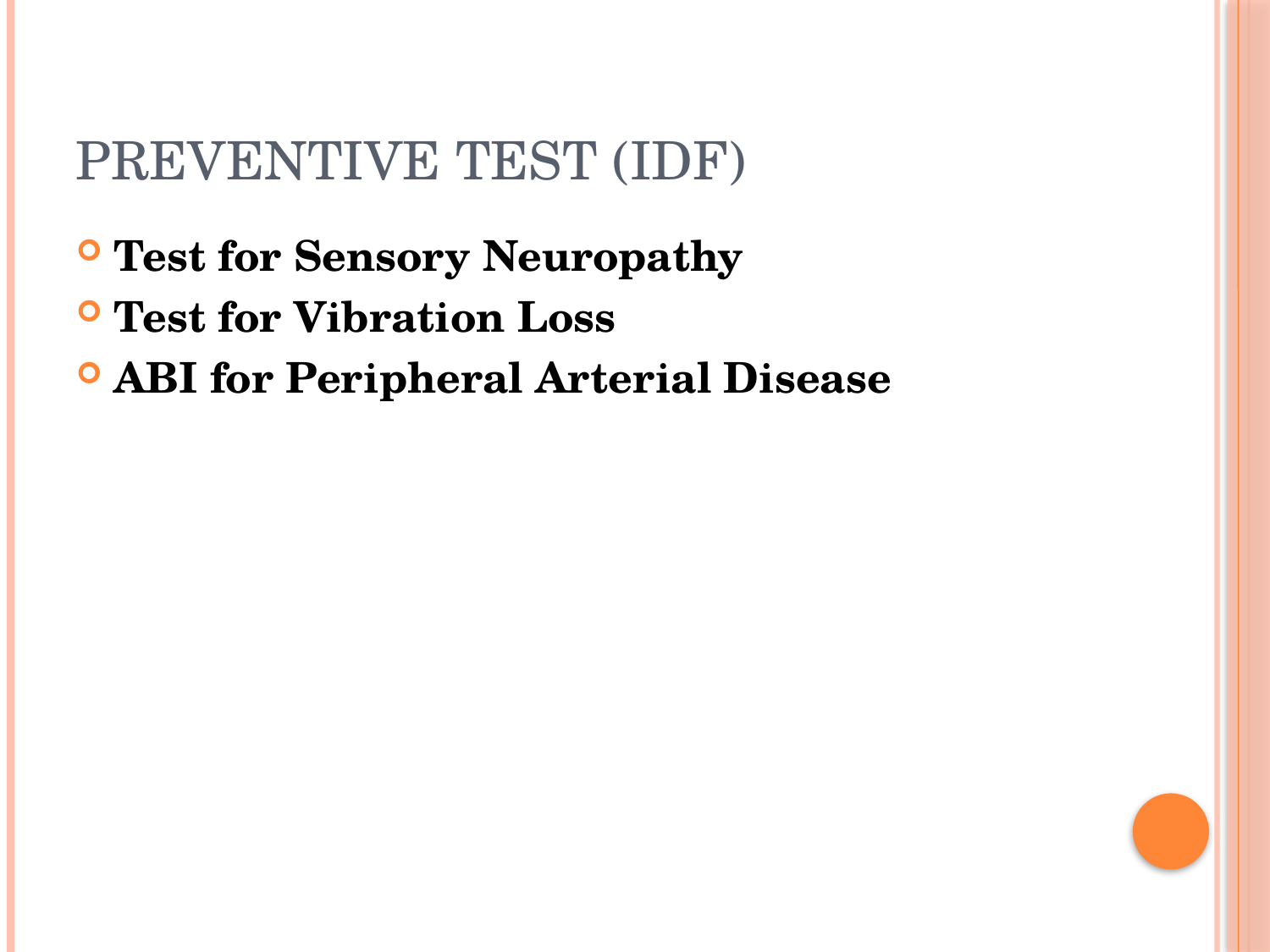

# Preventive Test (IDF)
Test for Sensory Neuropathy
Test for Vibration Loss
ABI for Peripheral Arterial Disease